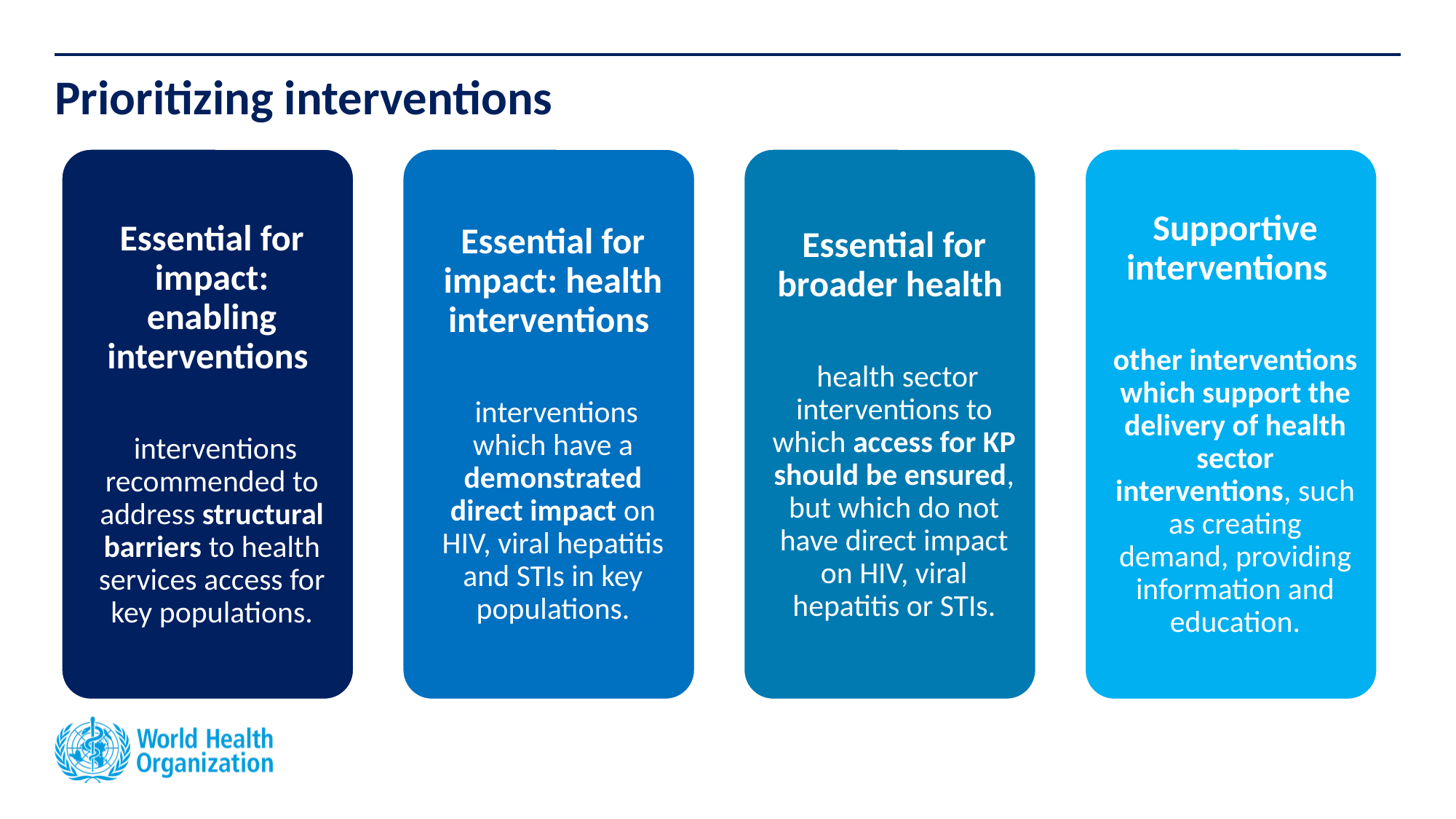

# Prioritizing interventions
Essential for impact: enabling interventions

 interventions recommended to address structural barriers to health services access for key populations.
Essential for impact: health interventions

 interventions which have a demonstrated direct impact on HIV, viral hepatitis and STIs in key populations.
Essential for broader health

 health sector interventions to which access for KP should be ensured, but which do not have direct impact on HIV, viral hepatitis or STIs.
Supportive interventions

other interventions which support the delivery of health sector interventions, such as creating demand, providing information and education.